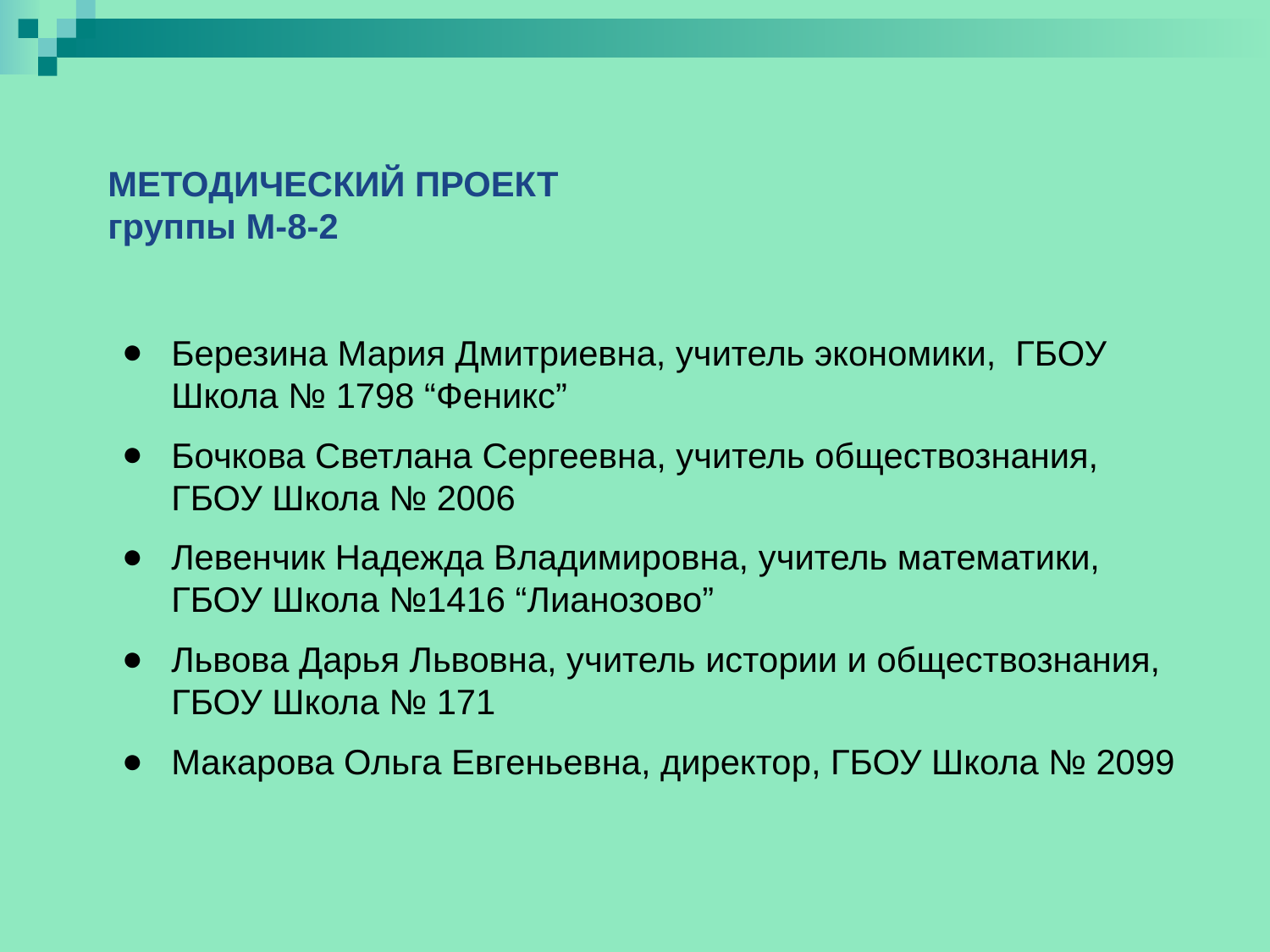

МЕТОДИЧЕСКИЙ ПРОЕКТ
группы М-8-2

Березина Мария Дмитриевна, учитель экономики,  ГБОУ Школа № 1798 “Феникс”
Бочкова Светлана Сергеевна, учитель обществознания, ГБОУ Школа № 2006
Левенчик Надежда Владимировна, учитель математики, ГБОУ Школа №1416 “Лианозово”
Львова Дарья Львовна, учитель истории и обществознания, ГБОУ Школа № 171
Макарова Ольга Евгеньевна, директор, ГБОУ Школа № 2099